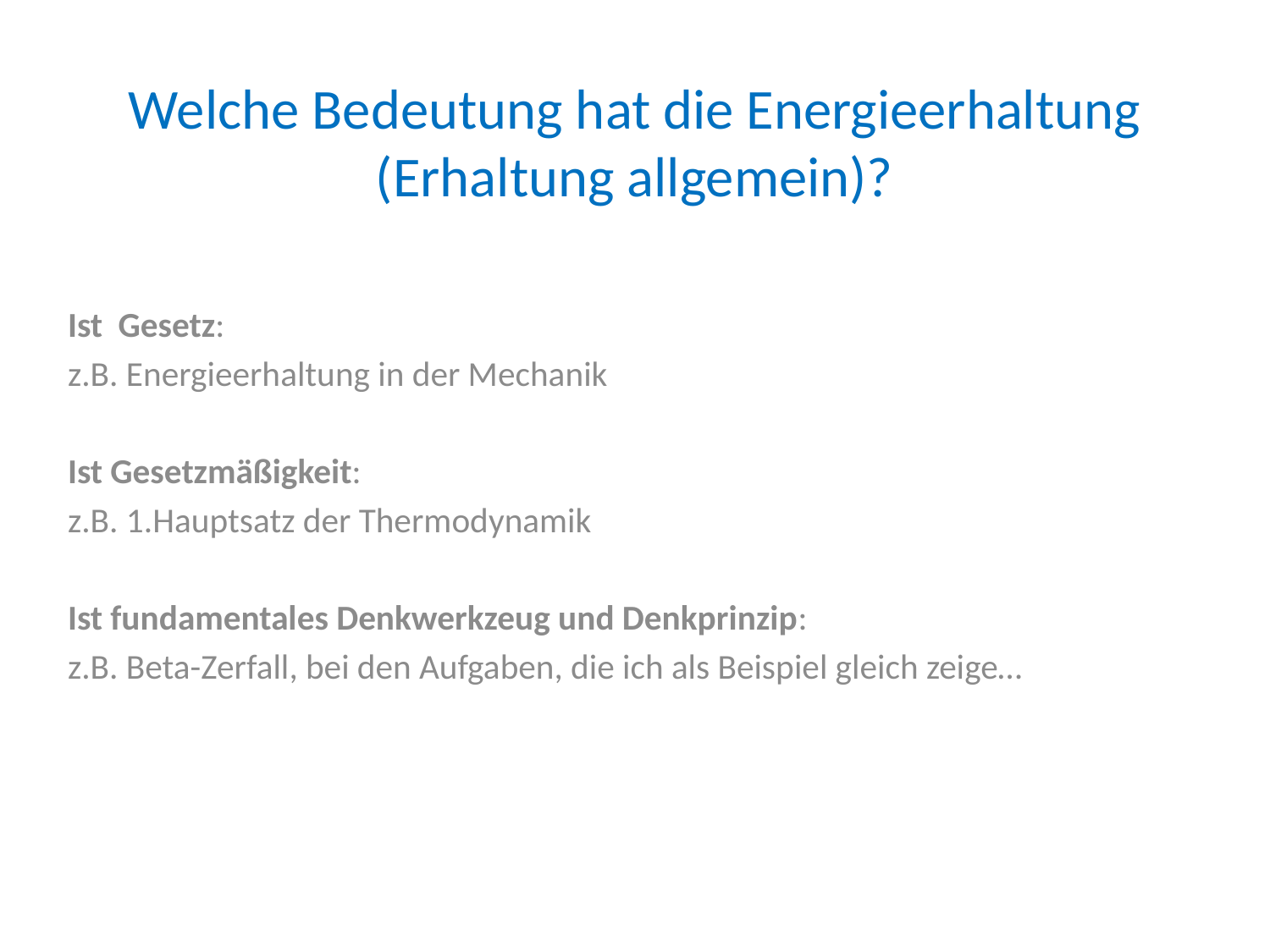

# Welche Bedeutung hat die Energieerhaltung (Erhaltung allgemein)?
Ist  Gesetz:
z.B. Energieerhaltung in der Mechanik

Ist Gesetzmäßigkeit:
z.B. 1.Hauptsatz der Thermodynamik

Ist fundamentales Denkwerkzeug und Denkprinzip:
z.B. Beta-Zerfall, bei den Aufgaben, die ich als Beispiel gleich zeige…